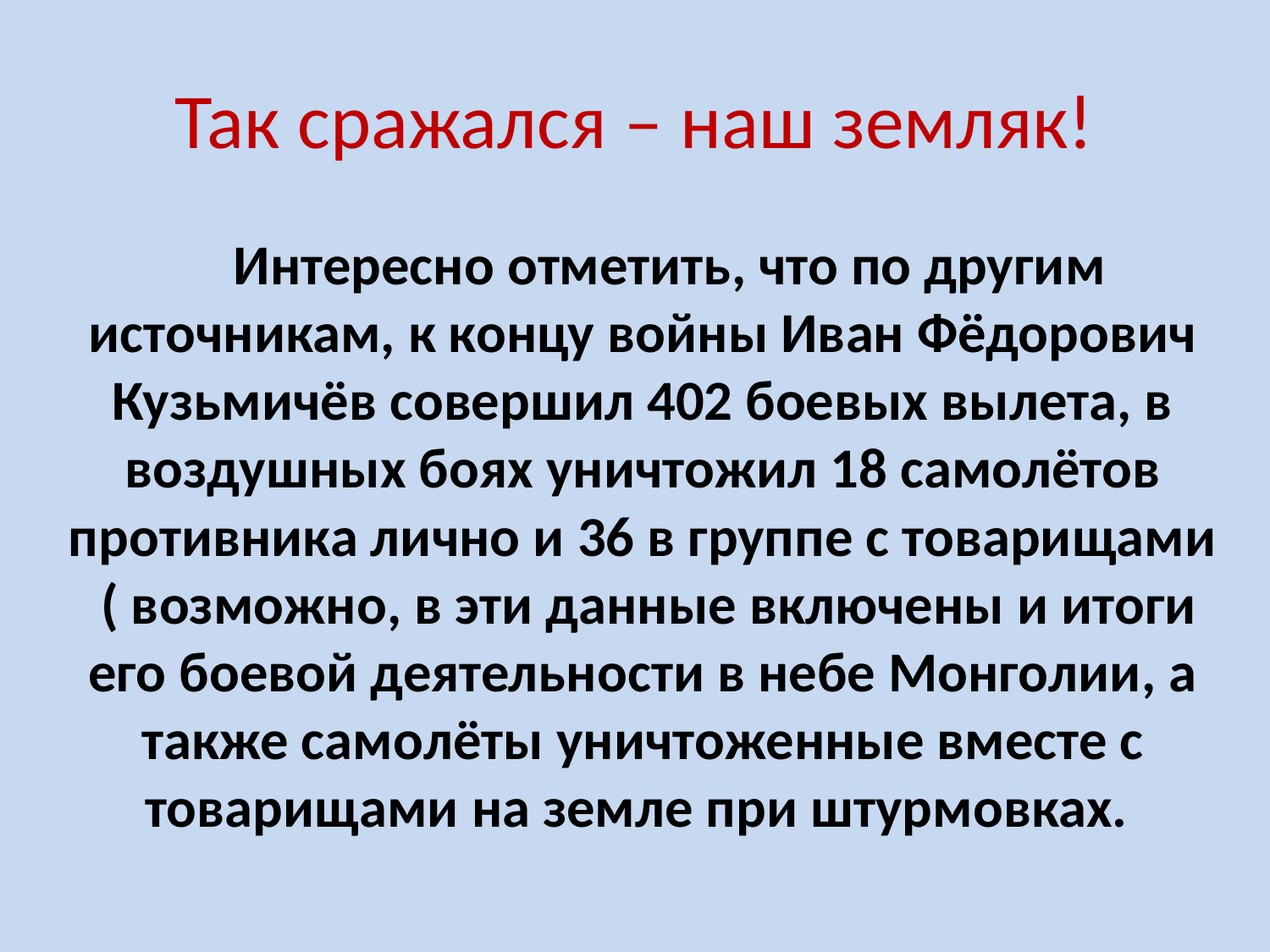

# Так сражался – наш земляк!
        Интересно отметить, что по другим источникам, к концу войны Иван Фёдорович Кузьмичёв совершил 402 боевых вылета, в воздушных боях уничтожил 18 самолётов противника лично и 36 в группе с товарищами  ( возможно, в эти данные включены и итоги его боевой деятельности в небе Монголии, а также самолёты уничтоженные вместе с товарищами на земле при штурмовках.